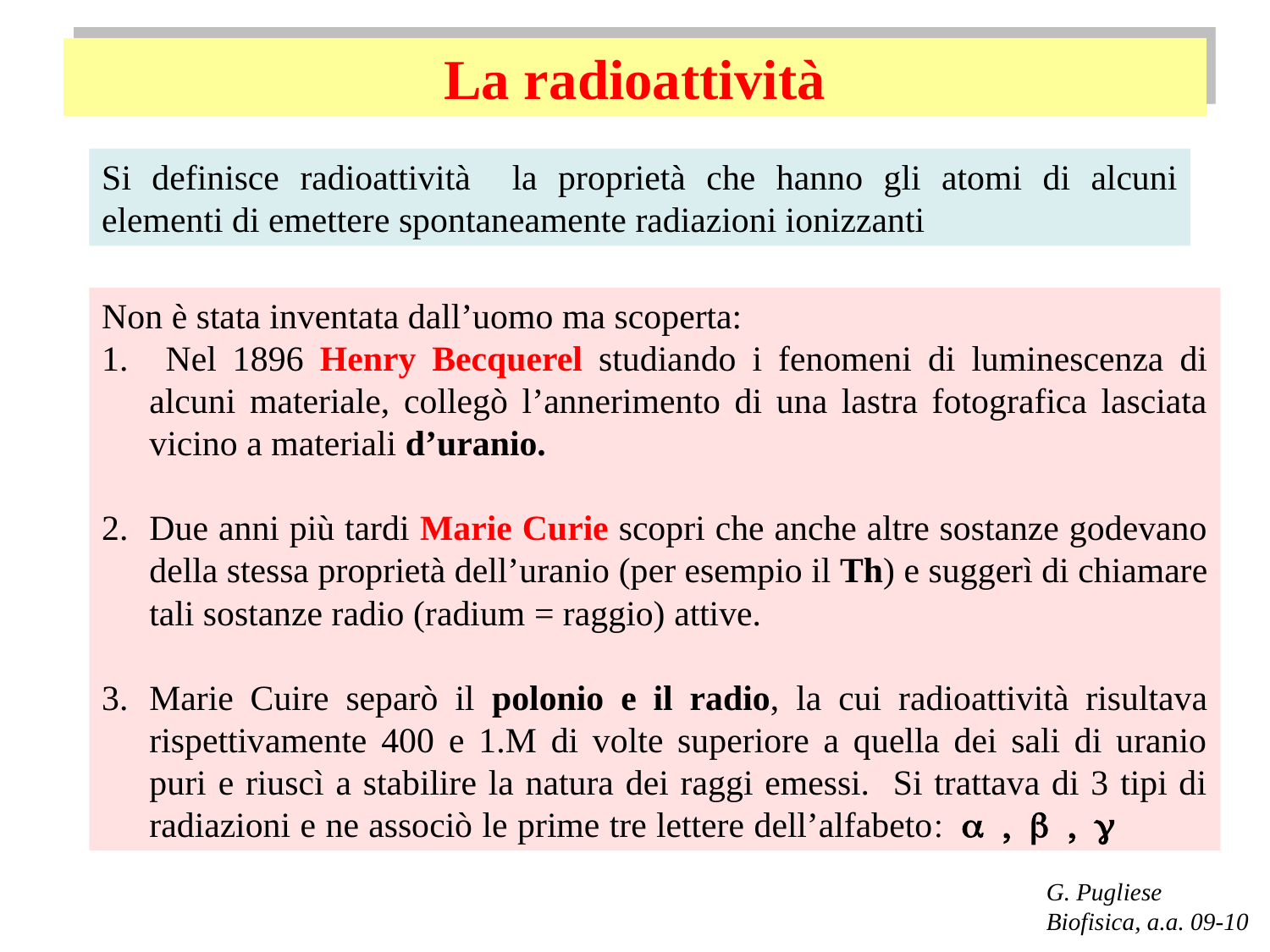

# La radioattività
Si definisce radioattività  la proprietà che hanno gli atomi di alcuni elementi di emettere spontaneamente radiazioni ionizzanti
Non è stata inventata dall’uomo ma scoperta:
 Nel 1896 Henry Becquerel studiando i fenomeni di luminescenza di alcuni materiale, collegò l’annerimento di una lastra fotografica lasciata vicino a materiali d’uranio.

Due anni più tardi Marie Curie scopri che anche altre sostanze godevano della stessa proprietà dell’uranio (per esempio il Th) e suggerì di chiamare tali sostanze radio (radium = raggio) attive.

Marie Cuire separò il polonio e il radio, la cui radioattività risultava rispettivamente 400 e 1.M di volte superiore a quella dei sali di uranio puri e riuscì a stabilire la natura dei raggi emessi.  Si trattava di 3 tipi di radiazioni e ne associò le prime tre lettere dell’alfabeto: α , β , γ

G. Pugliese
Biofisica, a.a. 09-10